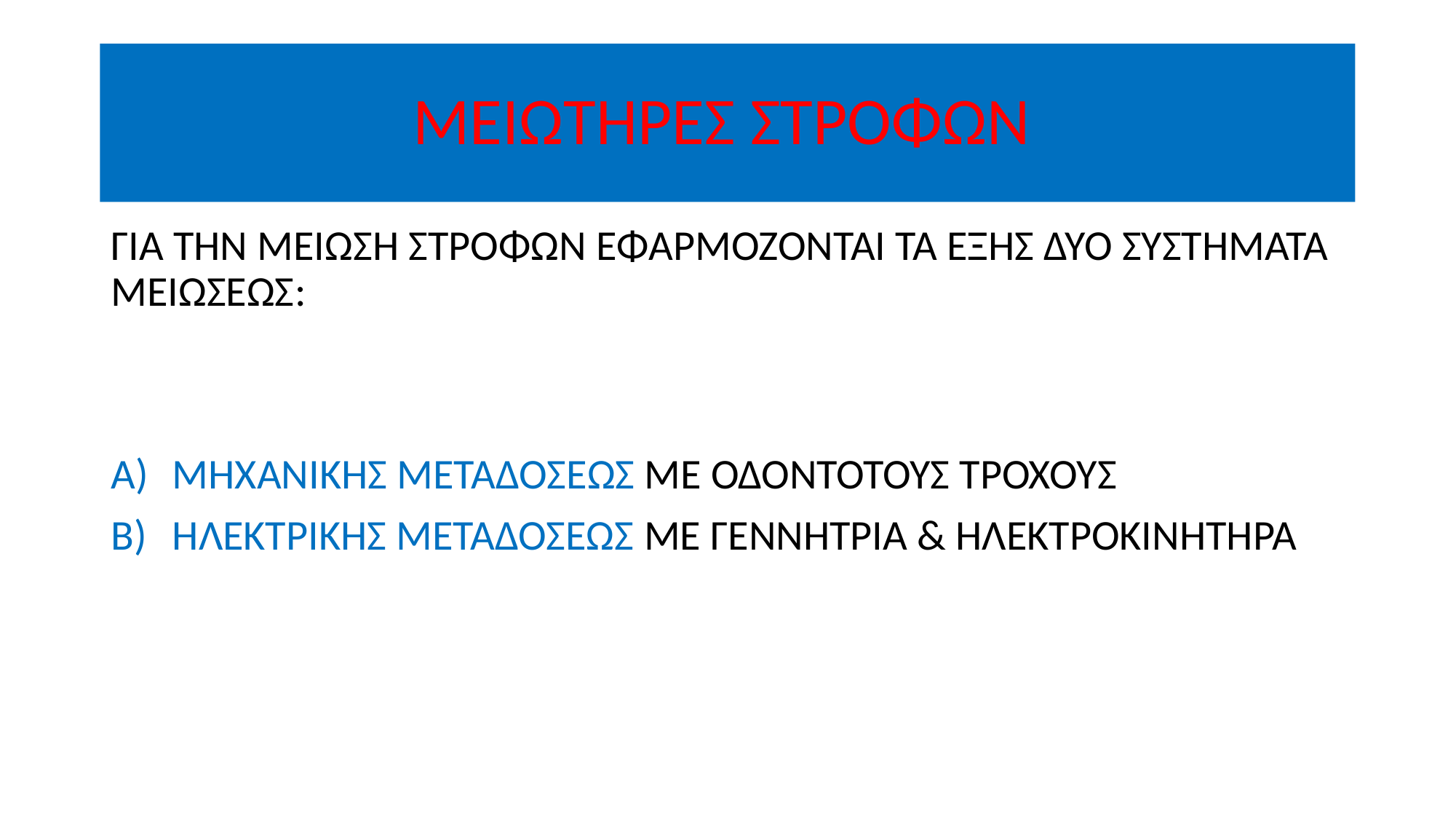

# ΜΕΙΩΤΗΡΕΣ ΣΤΡΟΦΩΝ
ΓΙΑ ΤΗΝ ΜΕΙΩΣΗ ΣΤΡΟΦΩΝ ΕΦΑΡΜΟΖΟΝΤΑΙ ΤΑ ΕΞΗΣ ΔΥΟ ΣΥΣΤΗΜΑΤΑ ΜΕΙΩΣΕΩΣ:

MHXANIKHΣ ΜΕΤΑΔΟΣΕΩΣ ΜΕ ΟΔΟΝΤΟΤΟΥΣ ΤΡΟΧΟΥΣ
ΗΛΕΚΤΡΙΚΗΣ ΜΕΤΑΔΟΣΕΩΣ ΜΕ ΓΕΝΝΗΤΡΙΑ & ΗΛΕΚΤΡΟΚΙΝΗΤΗΡΑ